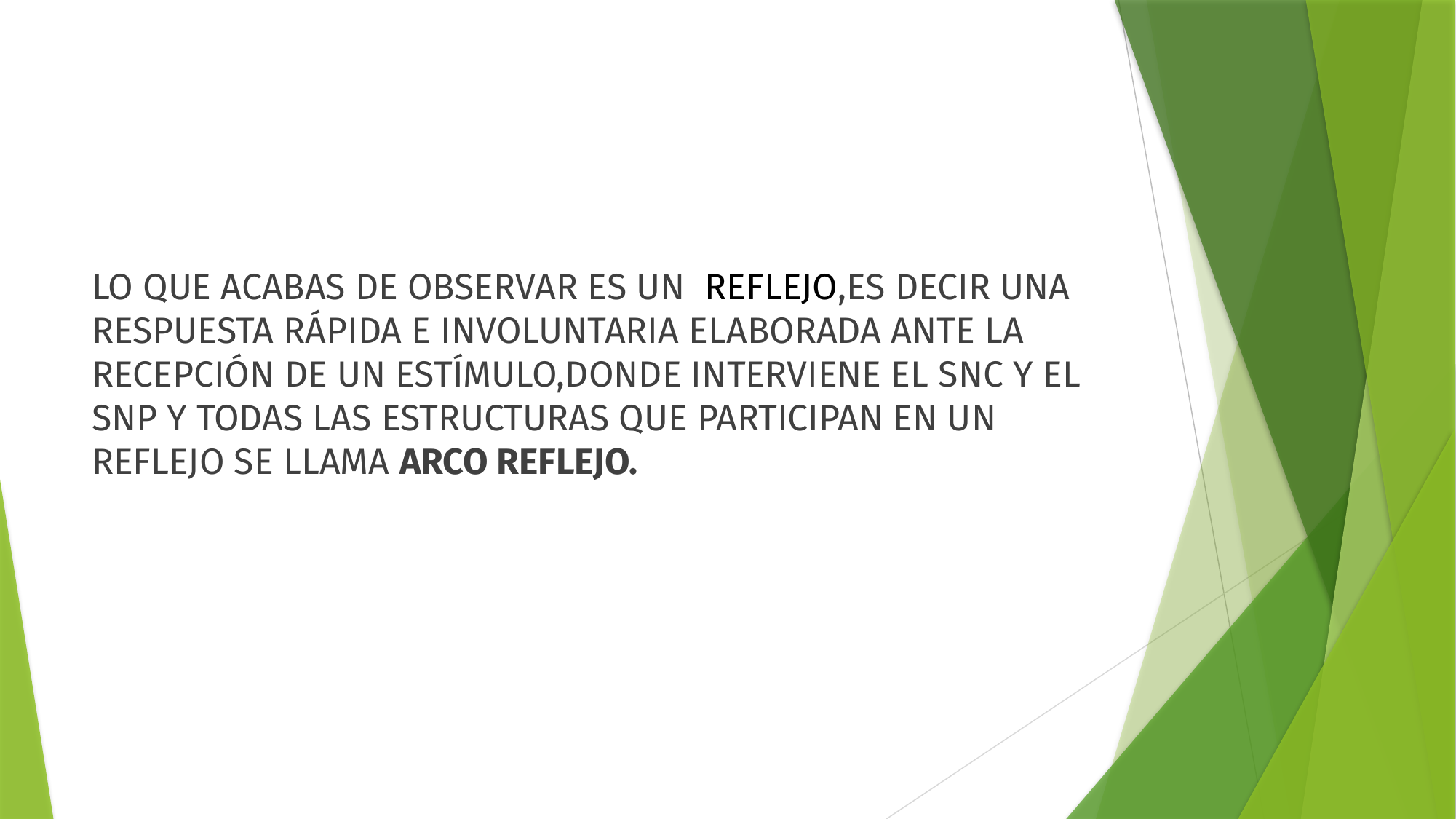

LO QUE ACABAS DE OBSERVAR ES UN  REFLEJO,ES DECIR UNA RESPUESTA RÁPIDA E INVOLUNTARIA ELABORADA ANTE LA RECEPCIÓN DE UN ESTÍMULO,DONDE INTERVIENE EL SNC Y EL SNP Y TODAS LAS ESTRUCTURAS QUE PARTICIPAN EN UN REFLEJO SE LLAMA ARCO REFLEJO.